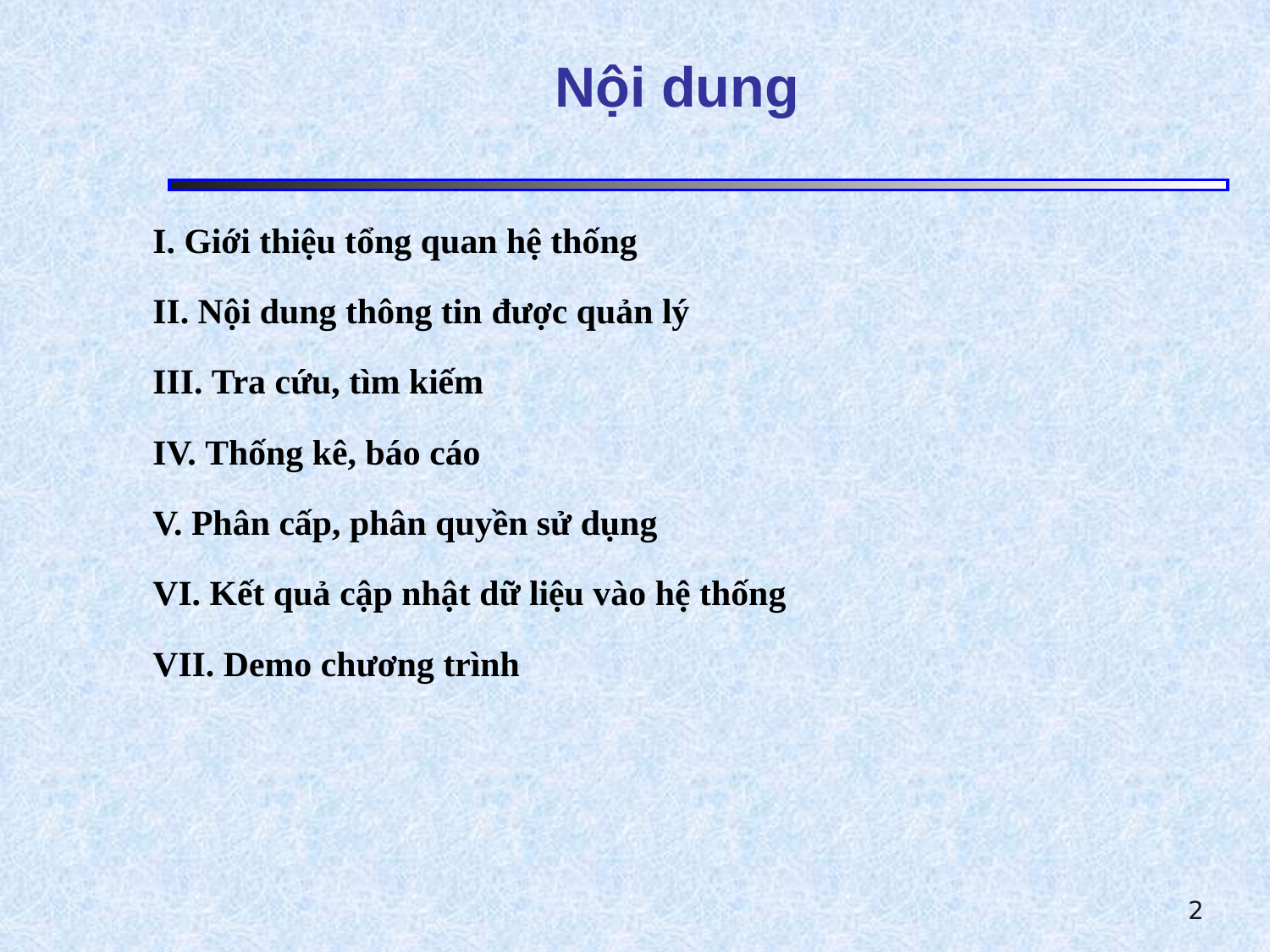

# Nội dung

 Giới thiệu tổng quan hệ thống
 Nội dung thông tin được quản lý
 Tra cứu, tìm kiếm
 Thống kê, báo cáo
 Phân cấp, phân quyền sử dụng
 Kết quả cập nhật dữ liệu vào hệ thống
 Demo chương trình

2